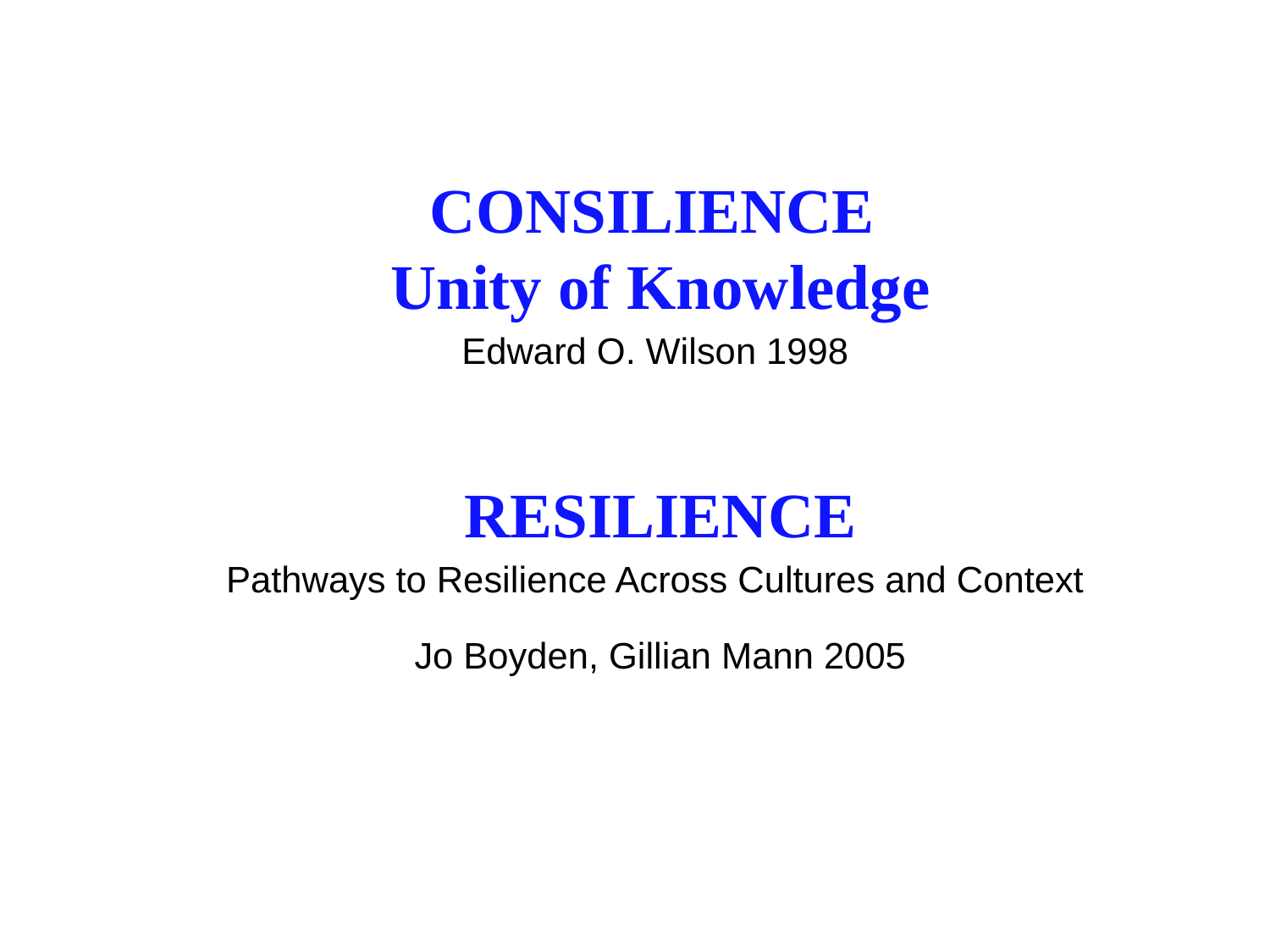

CONSILIENCE
Unity of Knowledge
Edward O. Wilson 1998

RESILIENCE
Pathways to Resilience Across Cultures and Context
Jo Boyden, Gillian Mann 2005